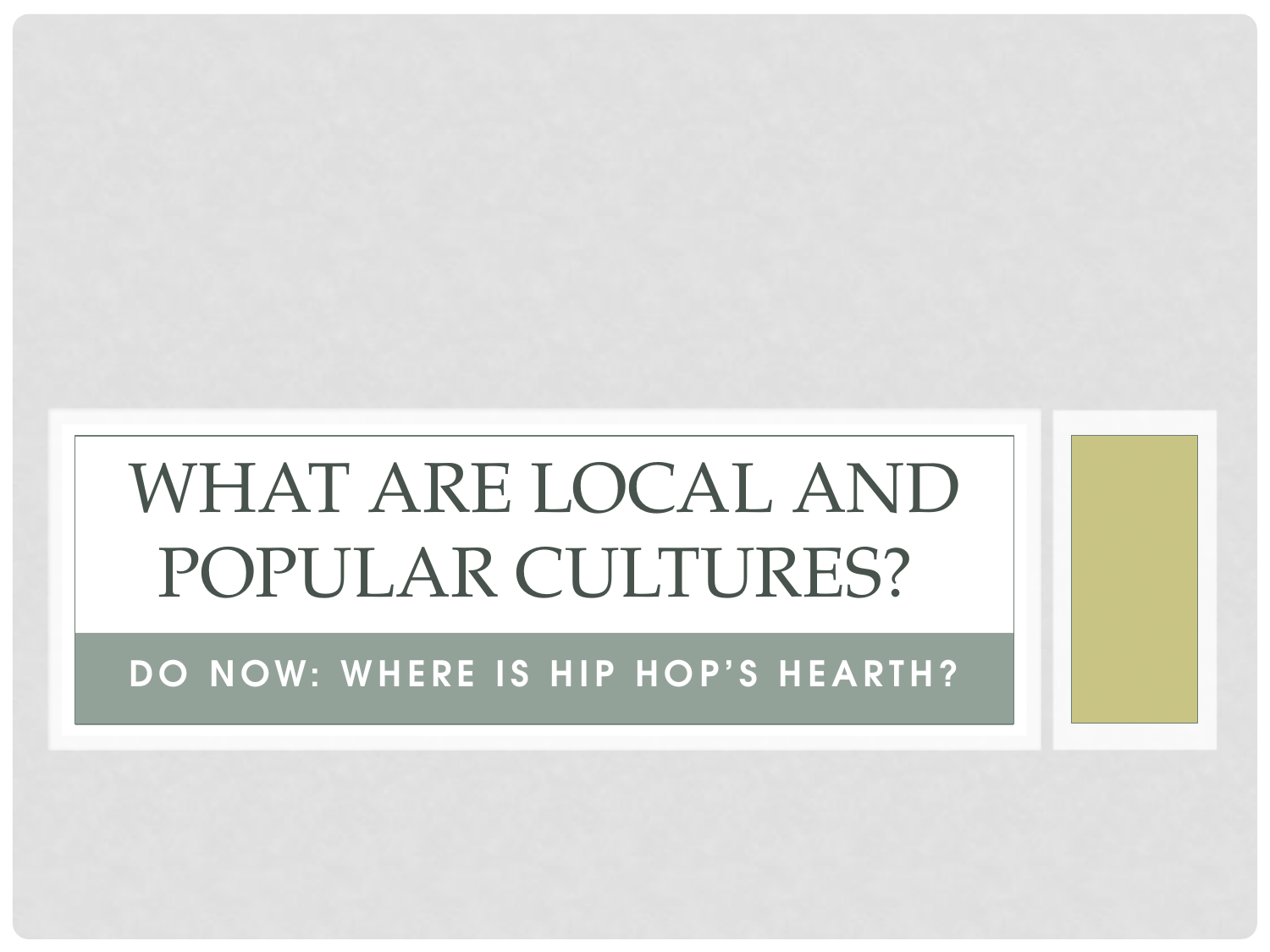

# What are local and popular cultures?
Do Now: Where is Hip Hop’s hearth?